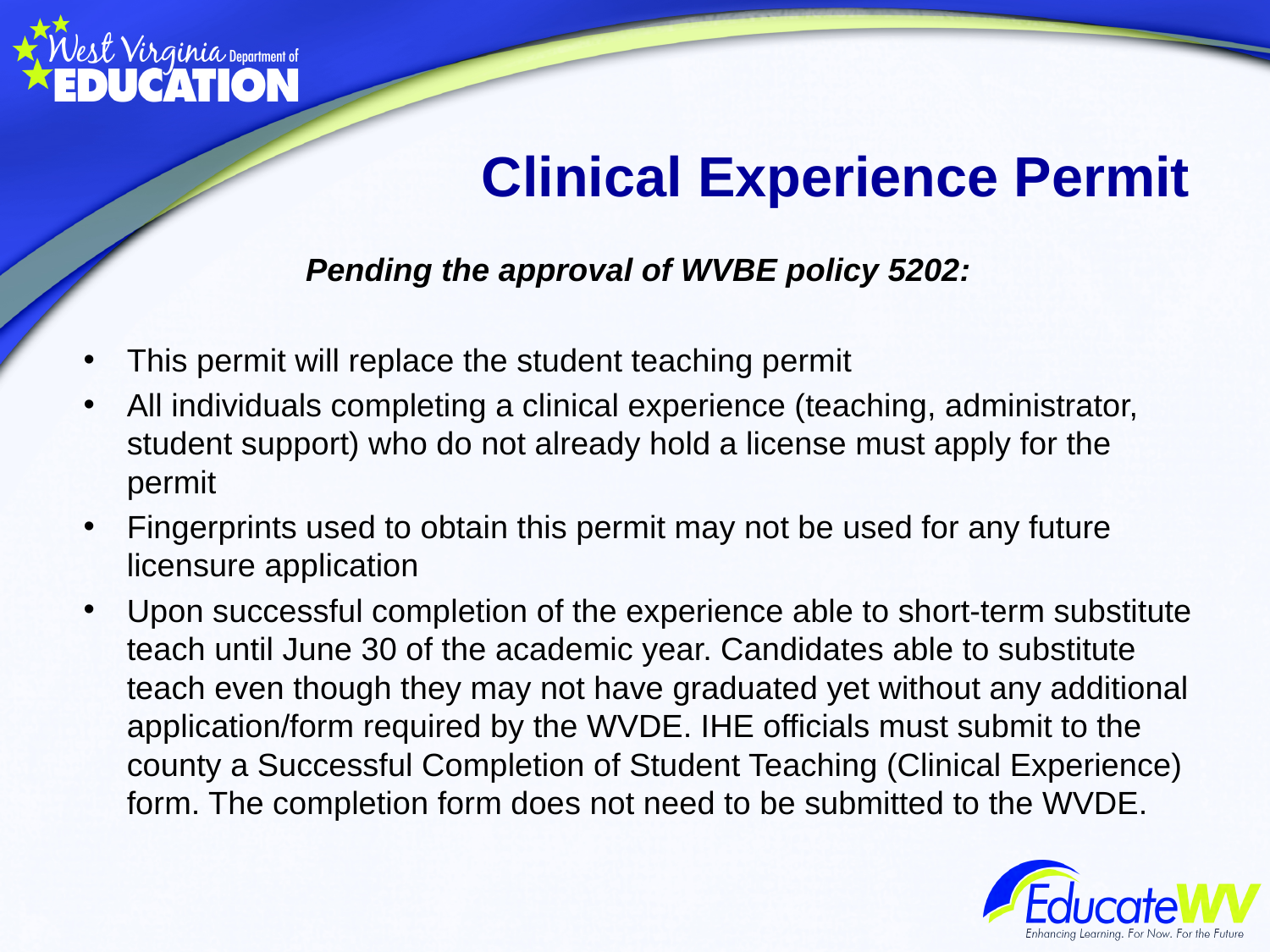

# Clinical Experience Permit
Pending the approval of WVBE policy 5202:

This permit will replace the student teaching permit
All individuals completing a clinical experience (teaching, administrator, student support) who do not already hold a license must apply for the permit
Fingerprints used to obtain this permit may not be used for any future licensure application
Upon successful completion of the experience able to short-term substitute teach until June 30 of the academic year. Candidates able to substitute teach even though they may not have graduated yet without any additional application/form required by the WVDE. IHE officials must submit to the county a Successful Completion of Student Teaching (Clinical Experience) form. The completion form does not need to be submitted to the WVDE.